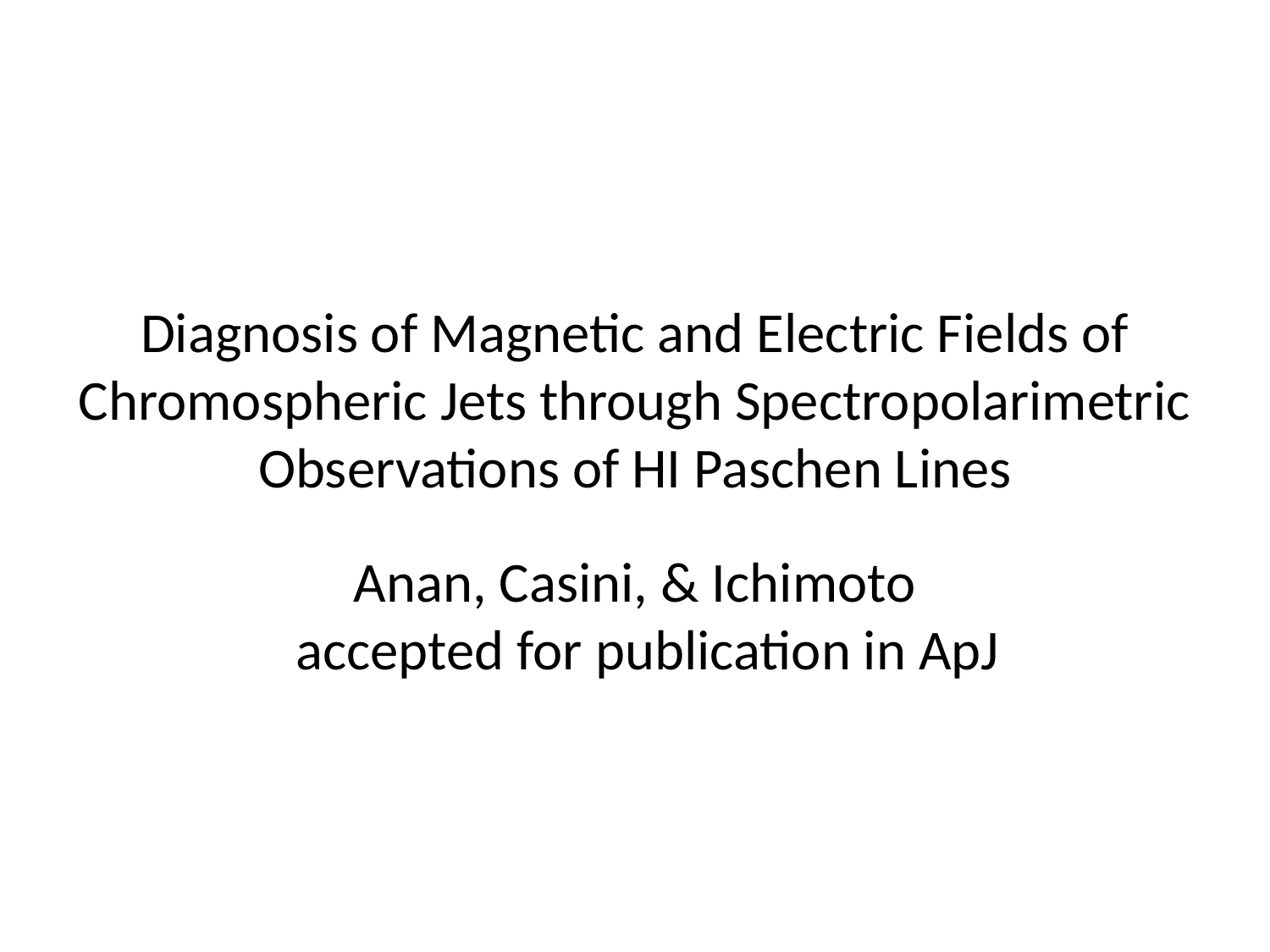

# Diagnosis of Magnetic and Electric Fields of Chromospheric Jets through Spectropolarimetric Observations of HI Paschen Lines
Anan, Casini, & Ichimoto
accepted for publication in ApJ